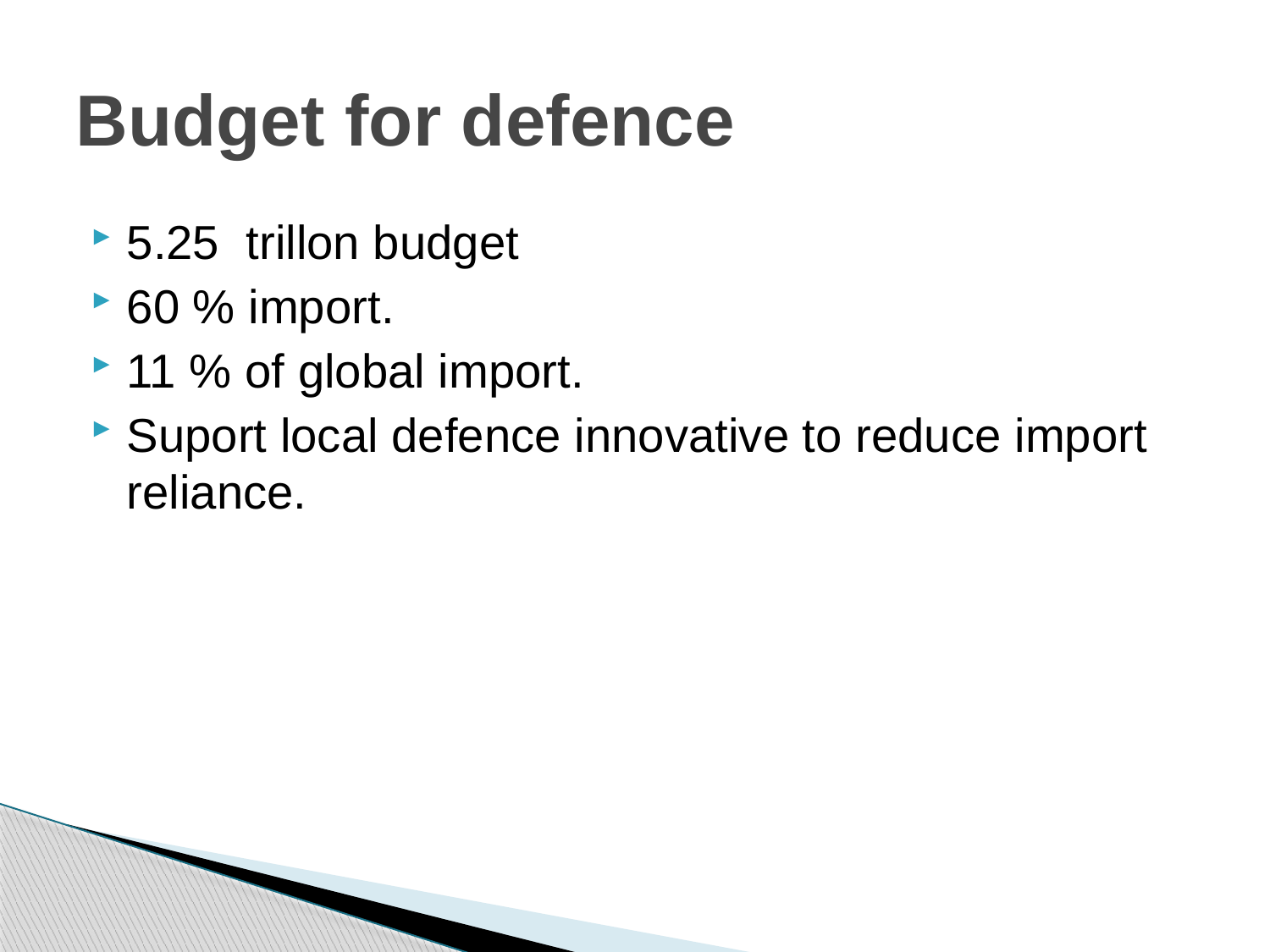

# Budget for defence
5.25  trillon budget
60 % import.
11 % of global import.
Suport local defence innovative to reduce import reliance.